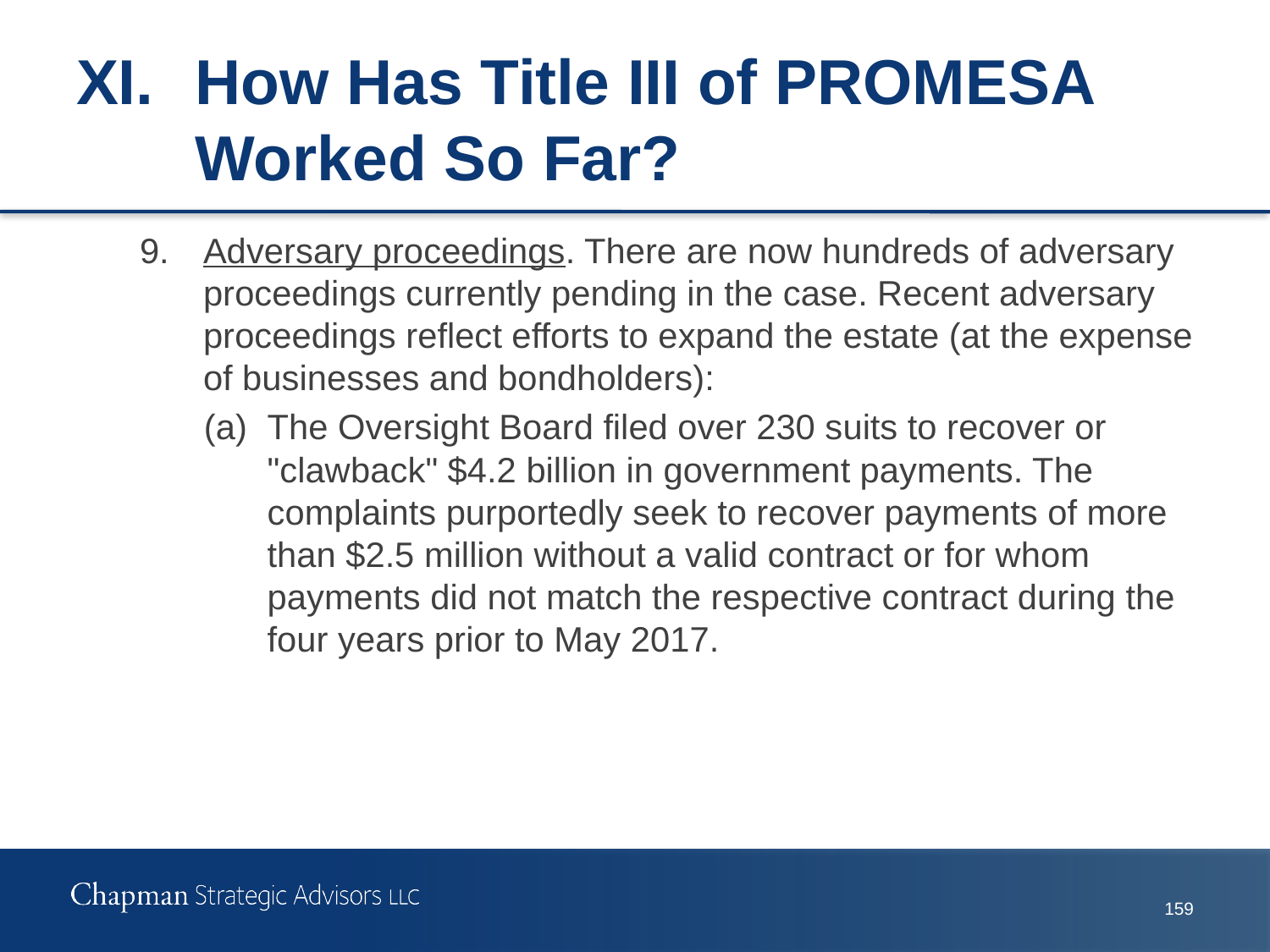

# XI.	How Has Title III of PROMESA Worked So Far?
9.	Adversary proceedings. There are now hundreds of adversary proceedings currently pending in the case. Recent adversary proceedings reflect efforts to expand the estate (at the expense of businesses and bondholders):
(a)	The Oversight Board filed over 230 suits to recover or "clawback" $4.2 billion in government payments. The complaints purportedly seek to recover payments of more than $2.5 million without a valid contract or for whom payments did not match the respective contract during the four years prior to May 2017.
159